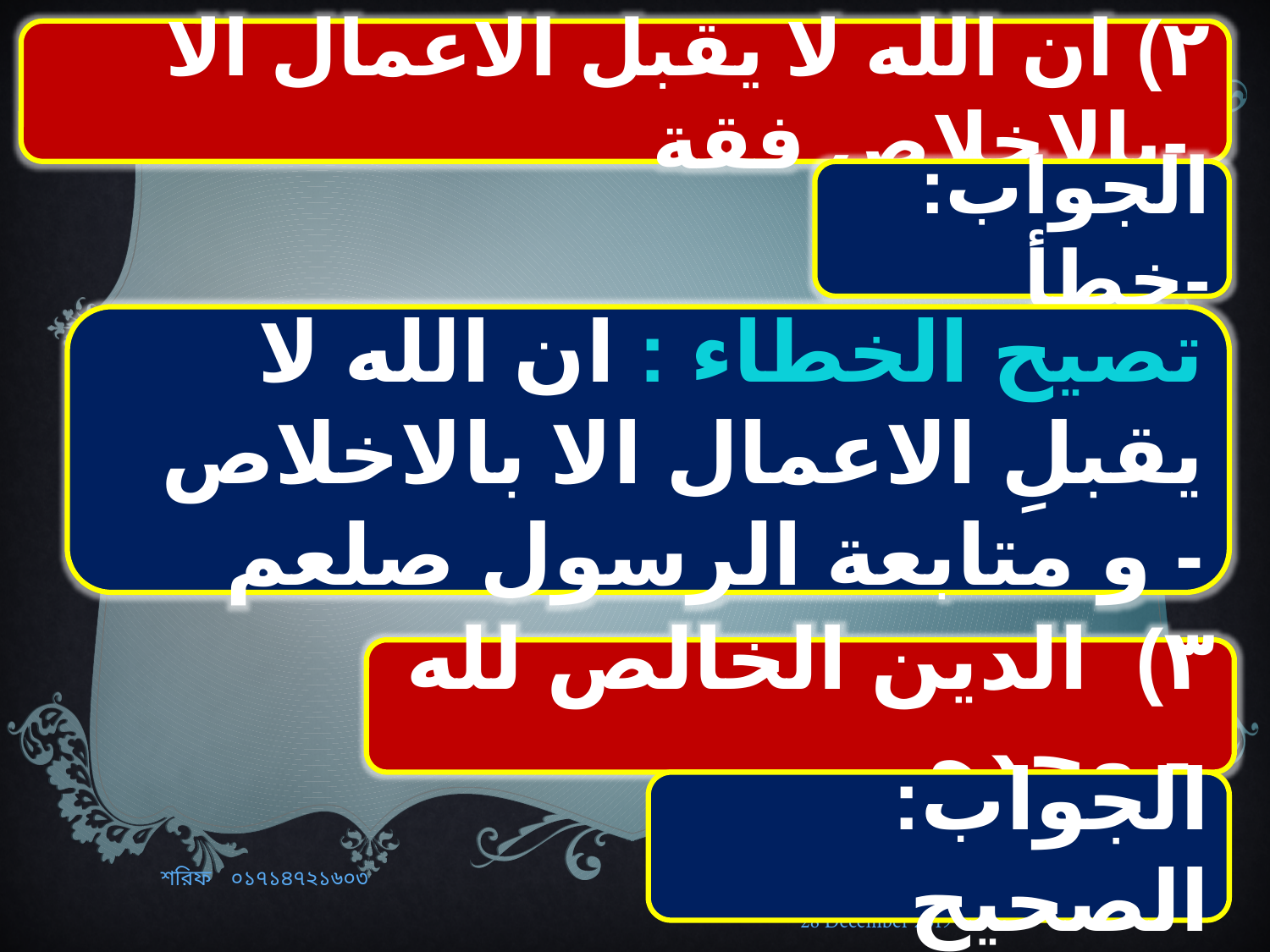

٢) ان الله لا يقبل الاعمال الا بالاخلاص فقة-
الجواب: خطأ-
تصيح الخطاء : ان الله لا يقبلِ الاعمال الا بالاخلاص و متابعة الرسول صلعم -
٣)  الدين الخالص لله وحده -
الجواب: الصحيح
শরিফ   ০১৭১৪৭২১৬০৩

28 December 2019